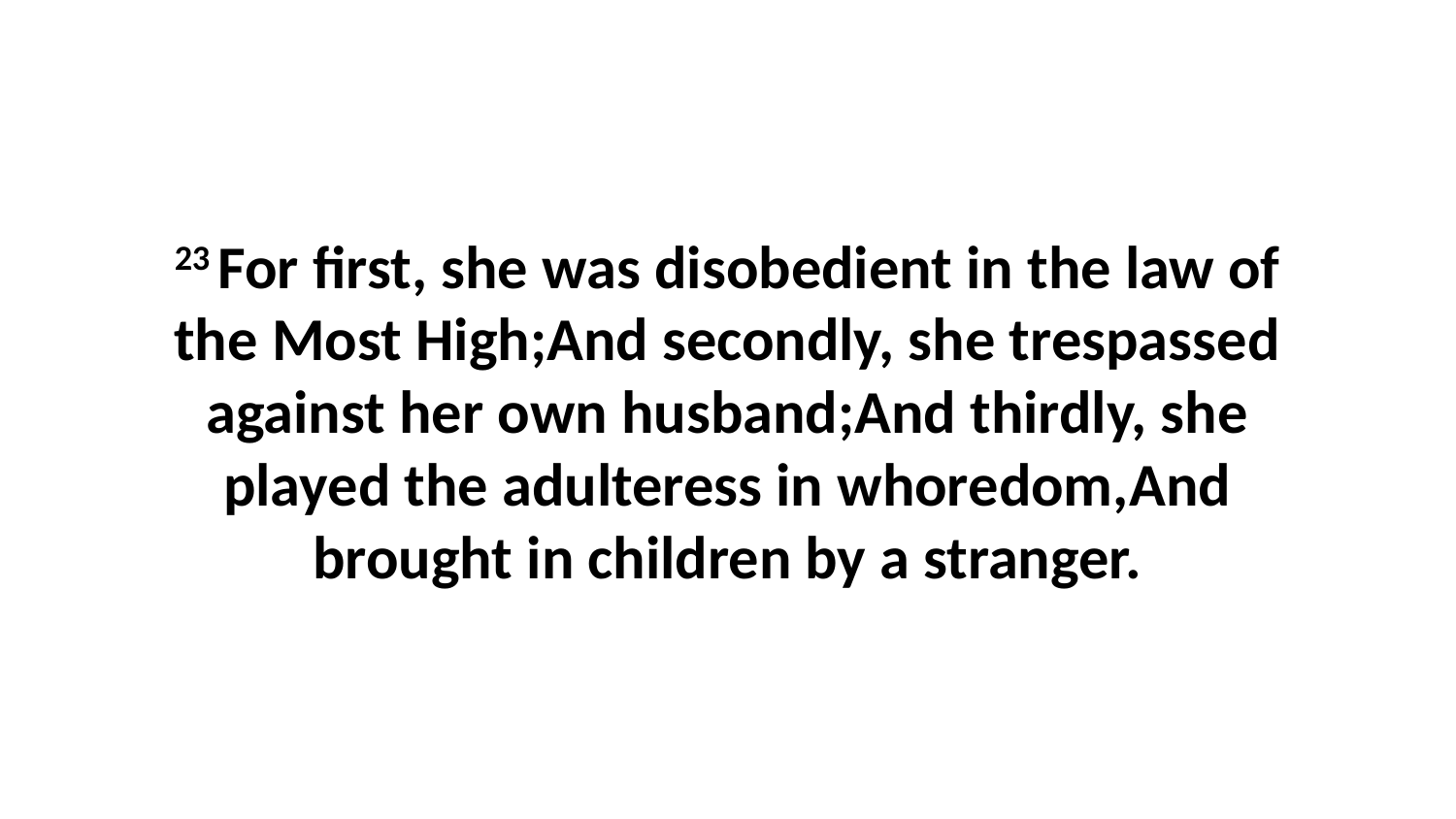

23 For first, she was disobedient in the law of the Most High;And secondly, she trespassed against her own husband;And thirdly, she played the adulteress in whoredom,And brought in children by a stranger.